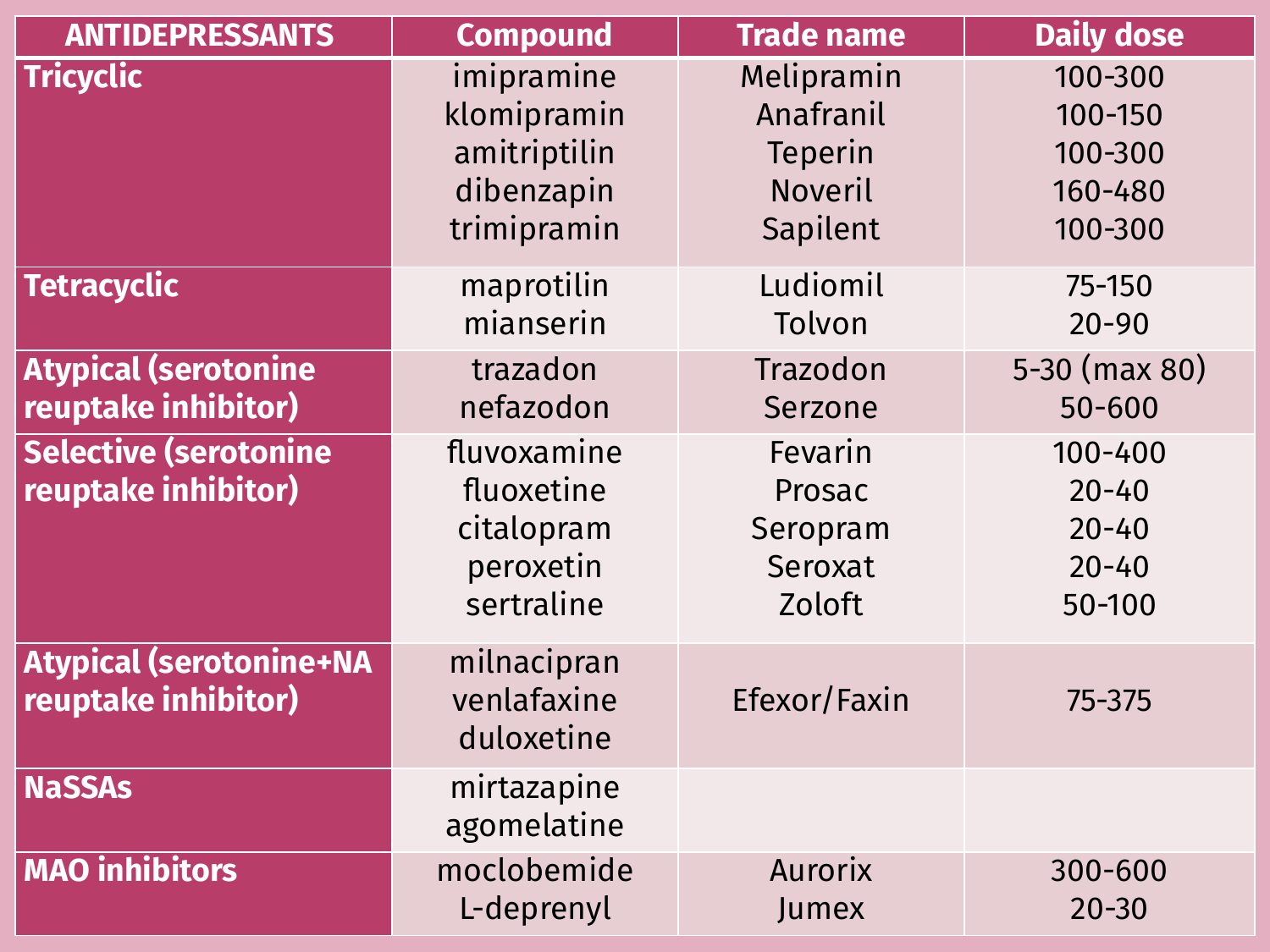

| ANTIDEPRESSANTS | Compound | Trade name | Daily dose |
| --- | --- | --- | --- |
| Tricyclic | imipramine klomipramin amitriptilin dibenzapin trimipramin | Melipramin Anafranil Teperin Noveril Sapilent | 100-300 100-150 100-300 160-480 100-300 |
| Tetracyclic | maprotilin mianserin | Ludiomil Tolvon | 75-150 20-90 |
| Atypical (serotonine reuptake inhibitor) | trazadon nefazodon | Trazodon Serzone | 5-30 (max 80) 50-600 |
| Selective (serotonine reuptake inhibitor) | fluvoxamine fluoxetine citalopram peroxetin sertraline | Fevarin Prosac Seropram Seroxat Zoloft | 100-400 20-40 20-40 20-40 50-100 |
| Atypical (serotonine+NA reuptake inhibitor) | milnacipran venlafaxine duloxetine | Efexor/Faxin | 75-375 |
| NaSSAs | mirtazapine agomelatine |  |  |
| MAO inhibitors | moclobemide L-deprenyl | Aurorix Jumex | 300-600 20-30 |